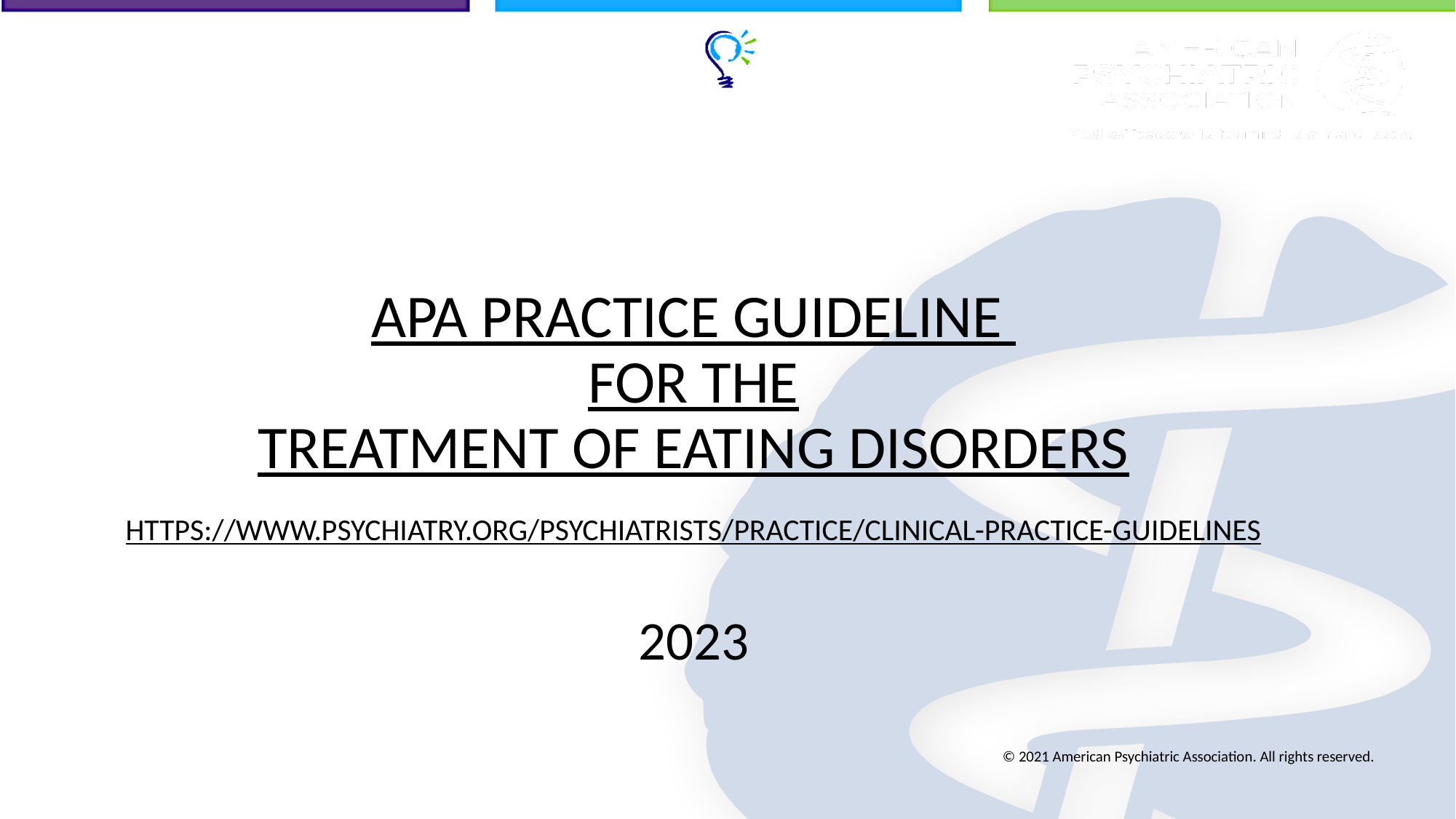

# APA Practice guideline for THE treatment of eating disorders https://www.psychiatry.org/psychiatrists/practice/clinical-practice-guidelines 2023